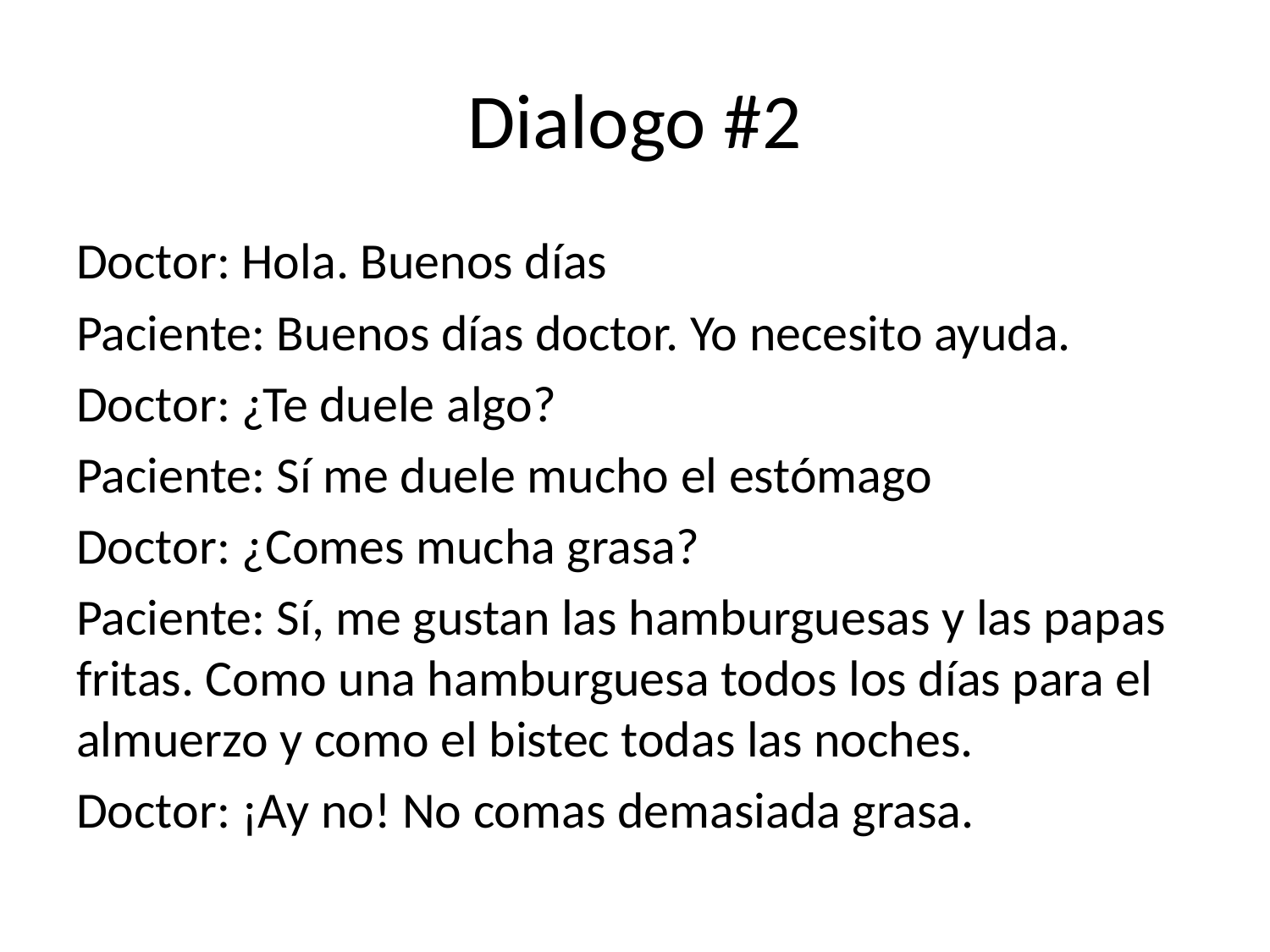

# Dialogo #2
Doctor: Hola. Buenos días
Paciente: Buenos días doctor. Yo necesito ayuda.
Doctor: ¿Te duele algo?
Paciente: Sí me duele mucho el estómago
Doctor: ¿Comes mucha grasa?
Paciente: Sí, me gustan las hamburguesas y las papas fritas. Como una hamburguesa todos los días para el almuerzo y como el bistec todas las noches.
Doctor: ¡Ay no! No comas demasiada grasa.